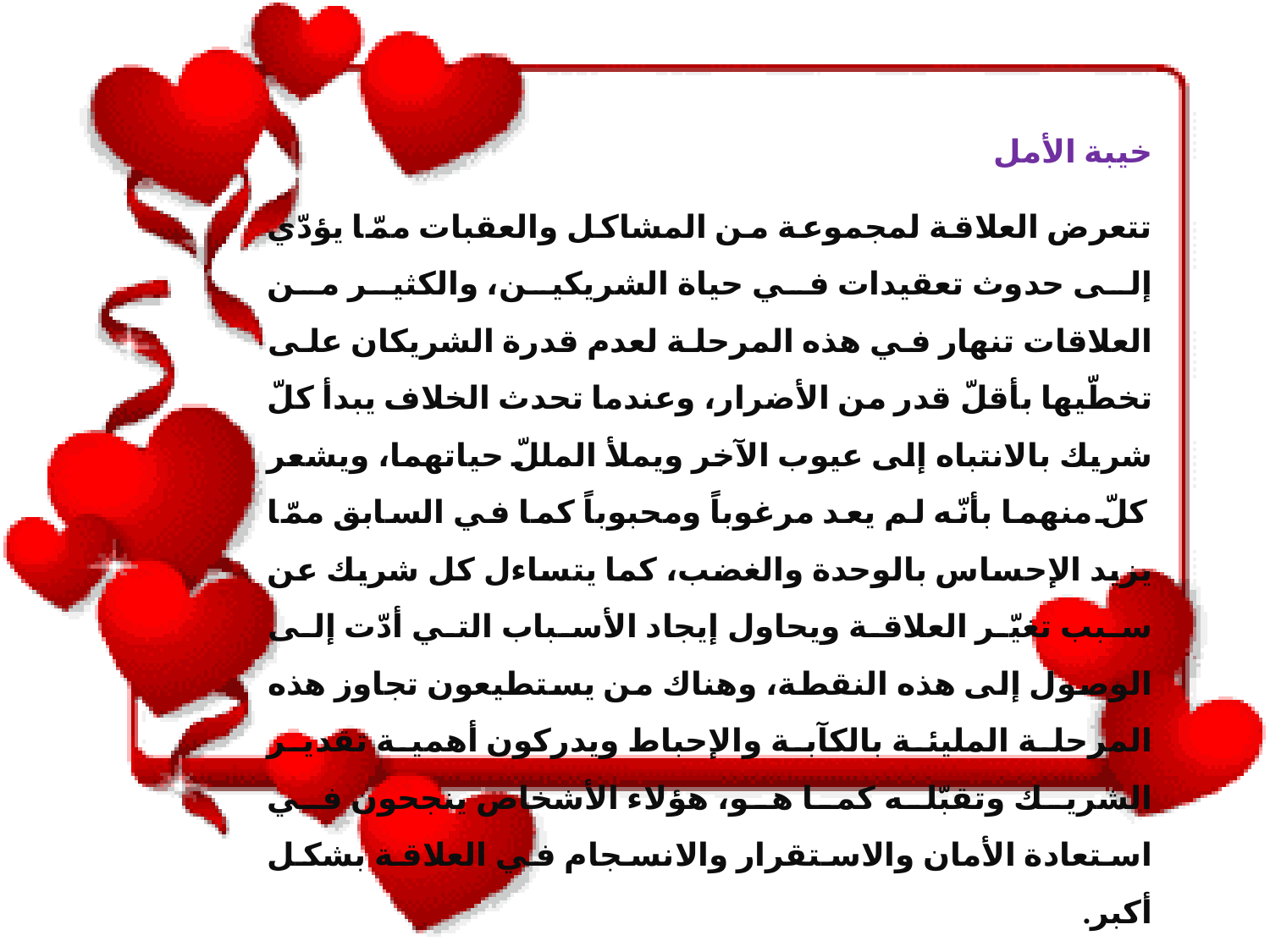

خيبة الأمل
تتعرض العلاقة لمجموعة من المشاكل والعقبات ممّا يؤدّي إلى حدوث تعقيدات في حياة الشريكين، والكثير من العلاقات تنهار في هذه المرحلة لعدم قدرة الشريكان على تخطّيها بأقلّ قدر من الأضرار، وعندما تحدث الخلاف يبدأ كلّ شريك بالانتباه إلى عيوب الآخر ويملأ المللّ حياتهما، ويشعر كلّ منهما بأنّه لم يعد مرغوباً ومحبوباً كما في السابق ممّا يزيد الإحساس بالوحدة والغضب، كما يتساءل كل شريك عن سبب تغيّر العلاقة ويحاول إيجاد الأسباب التي أدّت إلى الوصول إلى هذه النقطة، وهناك من يستطيعون تجاوز هذه المرحلة المليئة بالكآبة والإحباط ويدركون أهمية تقدير الشريك وتقبّله كما هو، هؤلاء الأشخاص ينجحون في استعادة الأمان والاستقرار والانسجام في العلاقة بشكل أكبر.